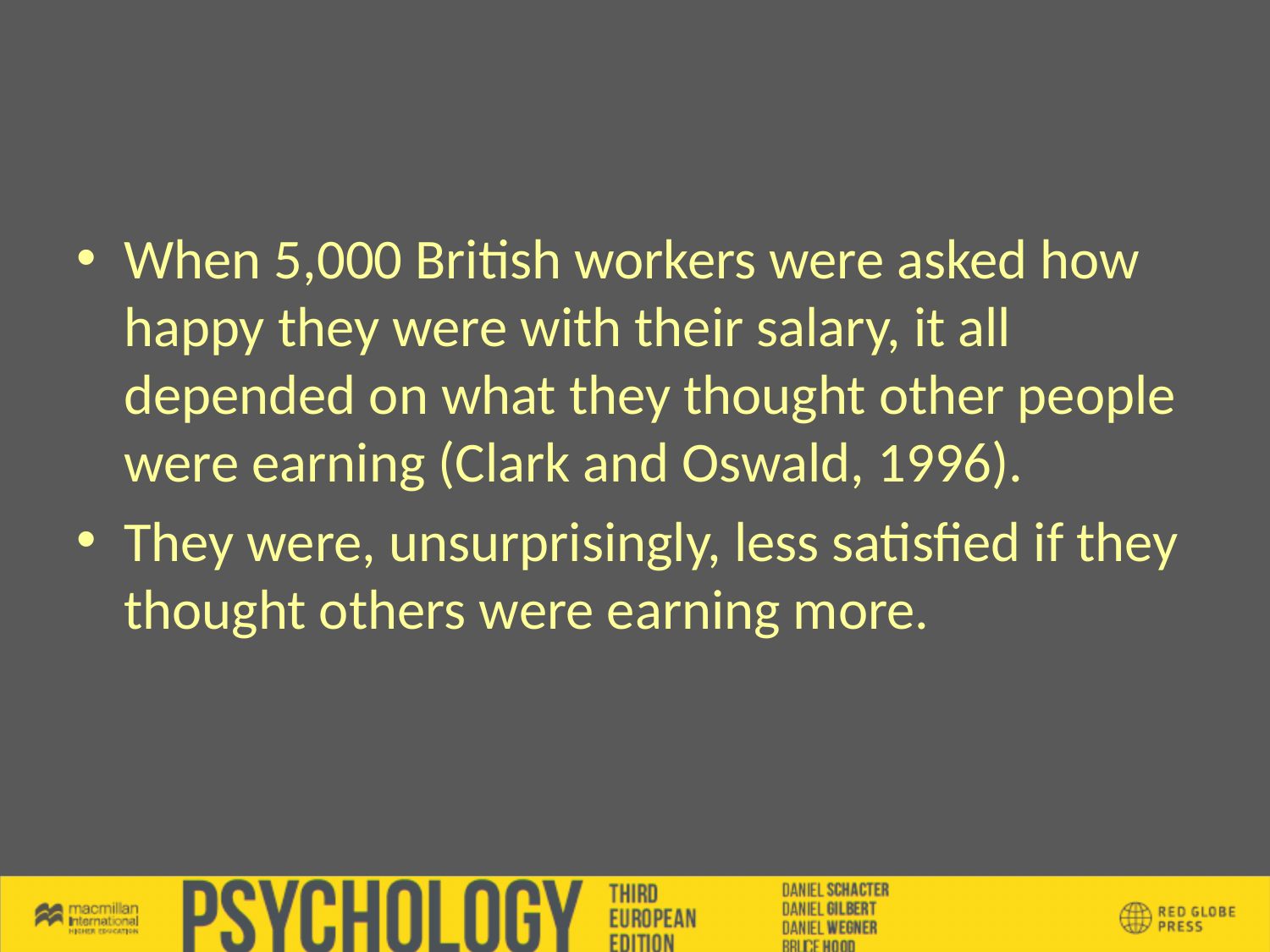

When 5,000 British workers were asked how happy they were with their salary, it all depended on what they thought other people were earning (Clark and Oswald, 1996).
They were, unsurprisingly, less satisfied if they thought others were earning more.